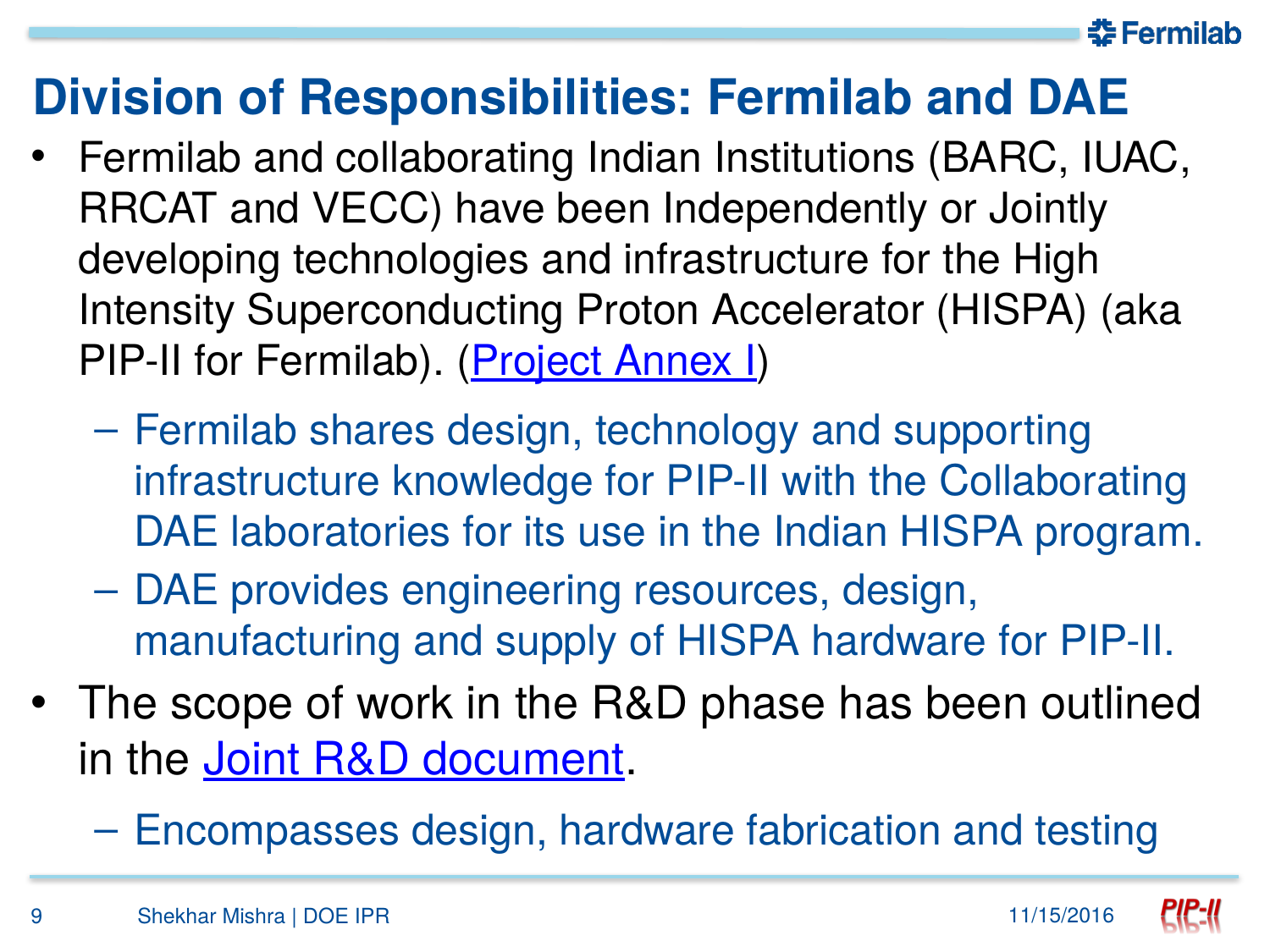

# Division of Responsibilities: Fermilab and DAE
Fermilab and collaborating Indian Institutions (BARC, IUAC, RRCAT and VECC) have been Independently or Jointly developing technologies and infrastructure for the High Intensity Superconducting Proton Accelerator (HISPA) (aka PIP-II for Fermilab). (Project Annex I)
Fermilab shares design, technology and supporting infrastructure knowledge for PIP-II with the Collaborating DAE laboratories for its use in the Indian HISPA program.
DAE provides engineering resources, design, manufacturing and supply of HISPA hardware for PIP-II.
The scope of work in the R&D phase has been outlined in the Joint R&D document.
Encompasses design, hardware fabrication and testing
11/15/2016
9
Shekhar Mishra | DOE IPR